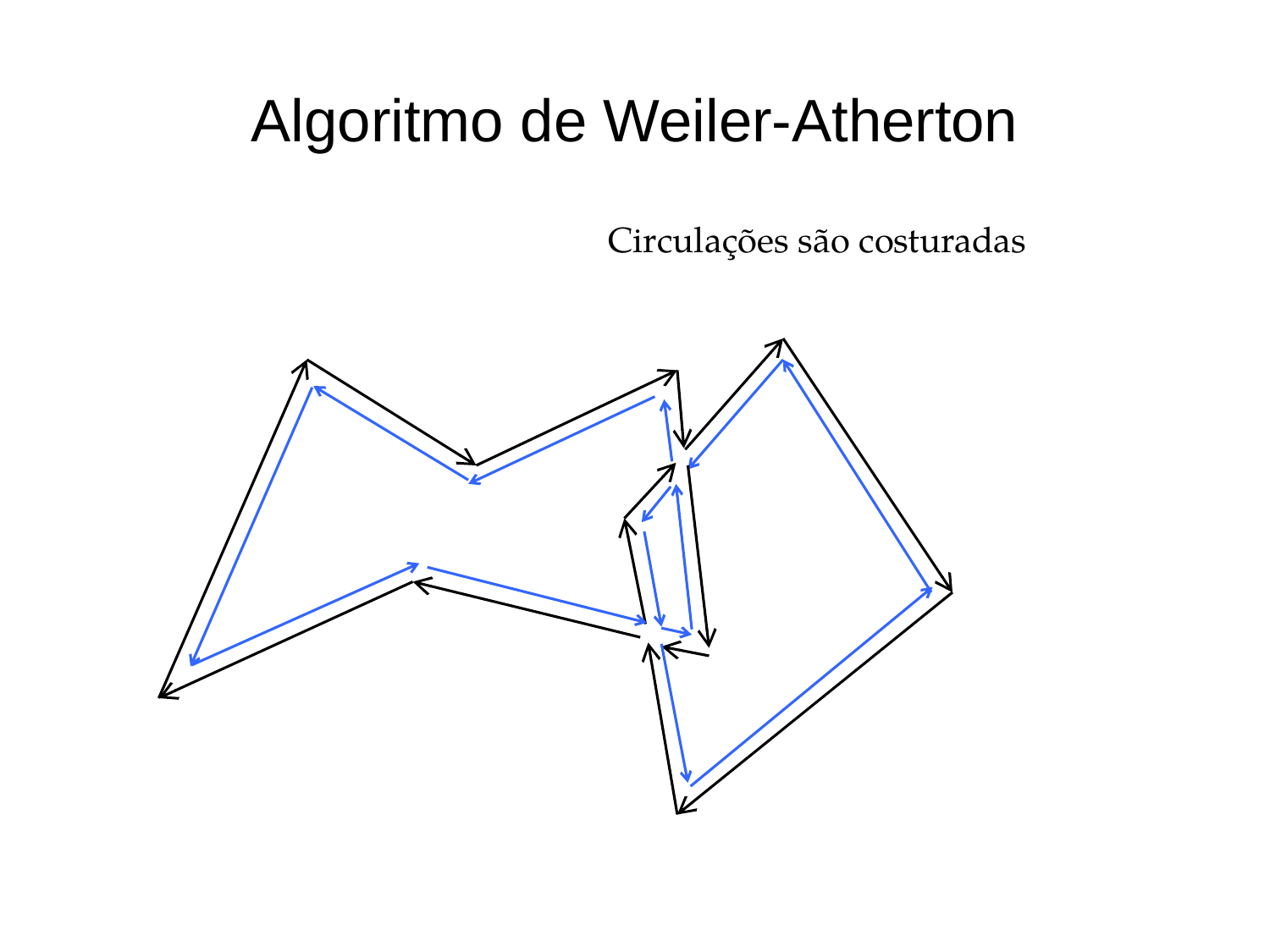

# Algoritmo de Weiler-Atherton
Circulações são costuradas